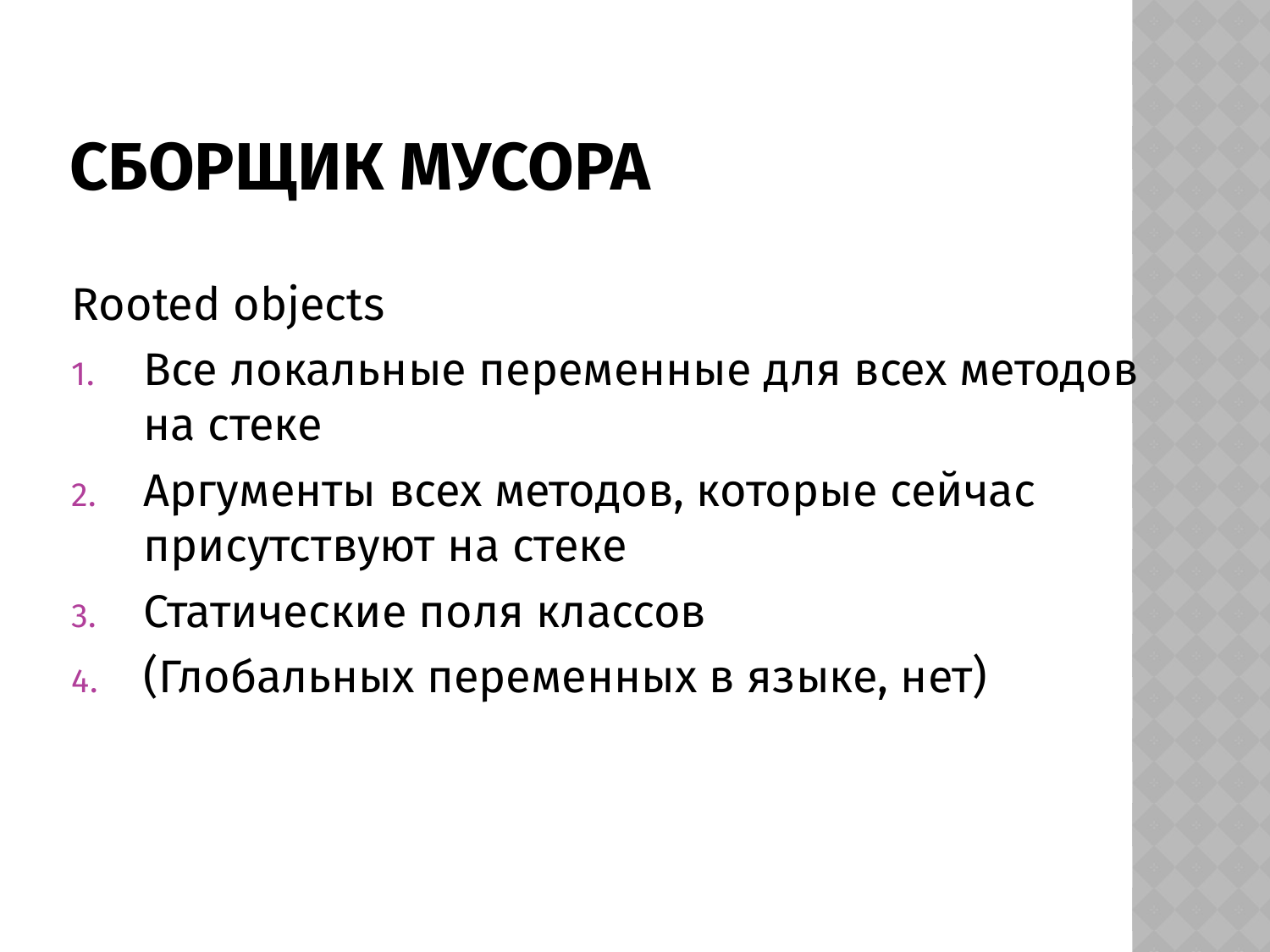

# Сборщик мусора
Rooted objects
Все локальные переменные для всех методов на стеке
Аргументы всех методов, которые сейчас присутствуют на стеке
Статические поля классов
(Глобальных переменных в языке, нет)